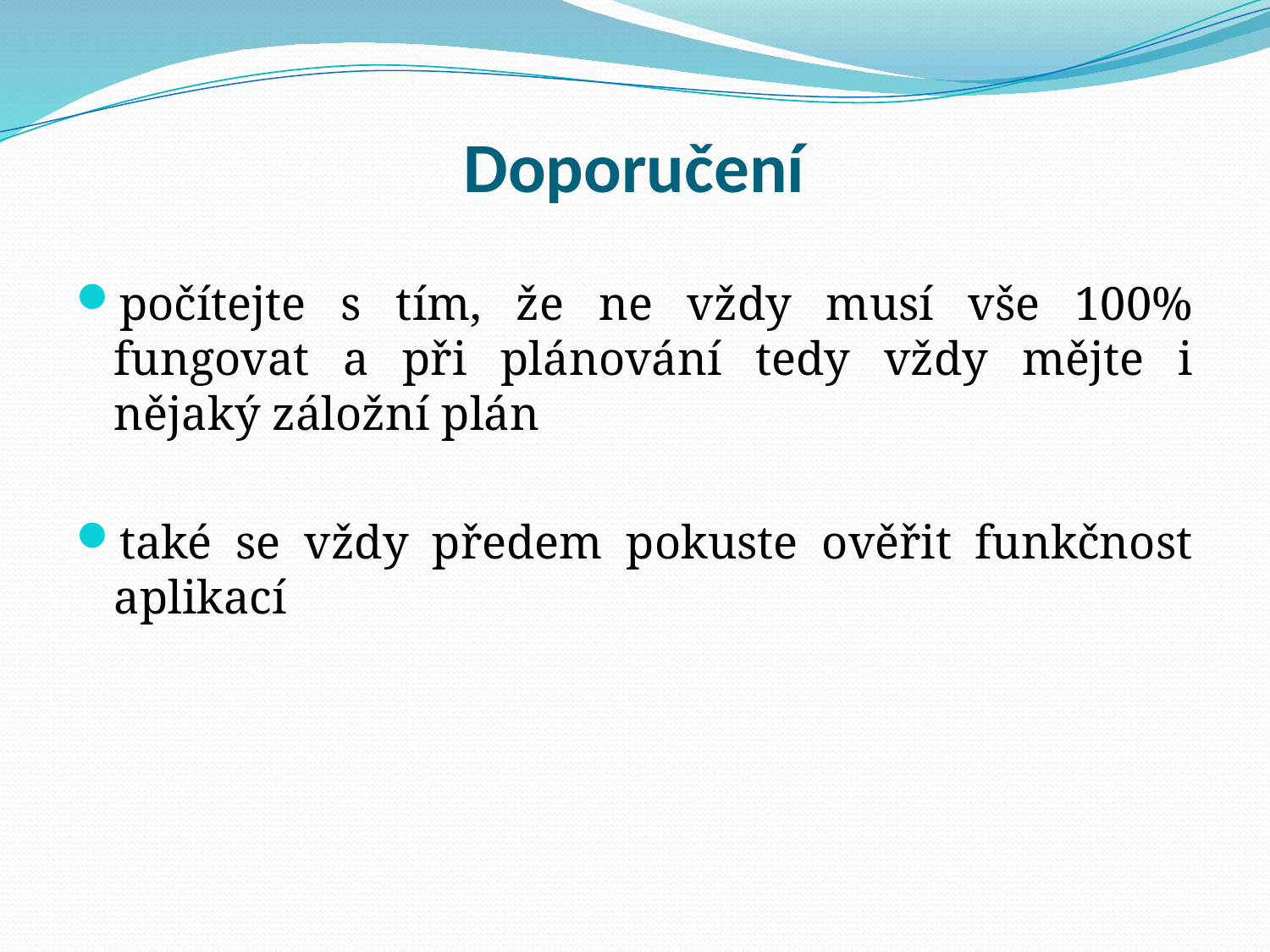

# Doporučení
počítejte s tím, že ne vždy musí vše 100% fungovat a při plánování tedy vždy mějte i nějaký záložní plán

také se vždy předem pokuste ověřit funkčnost aplikací